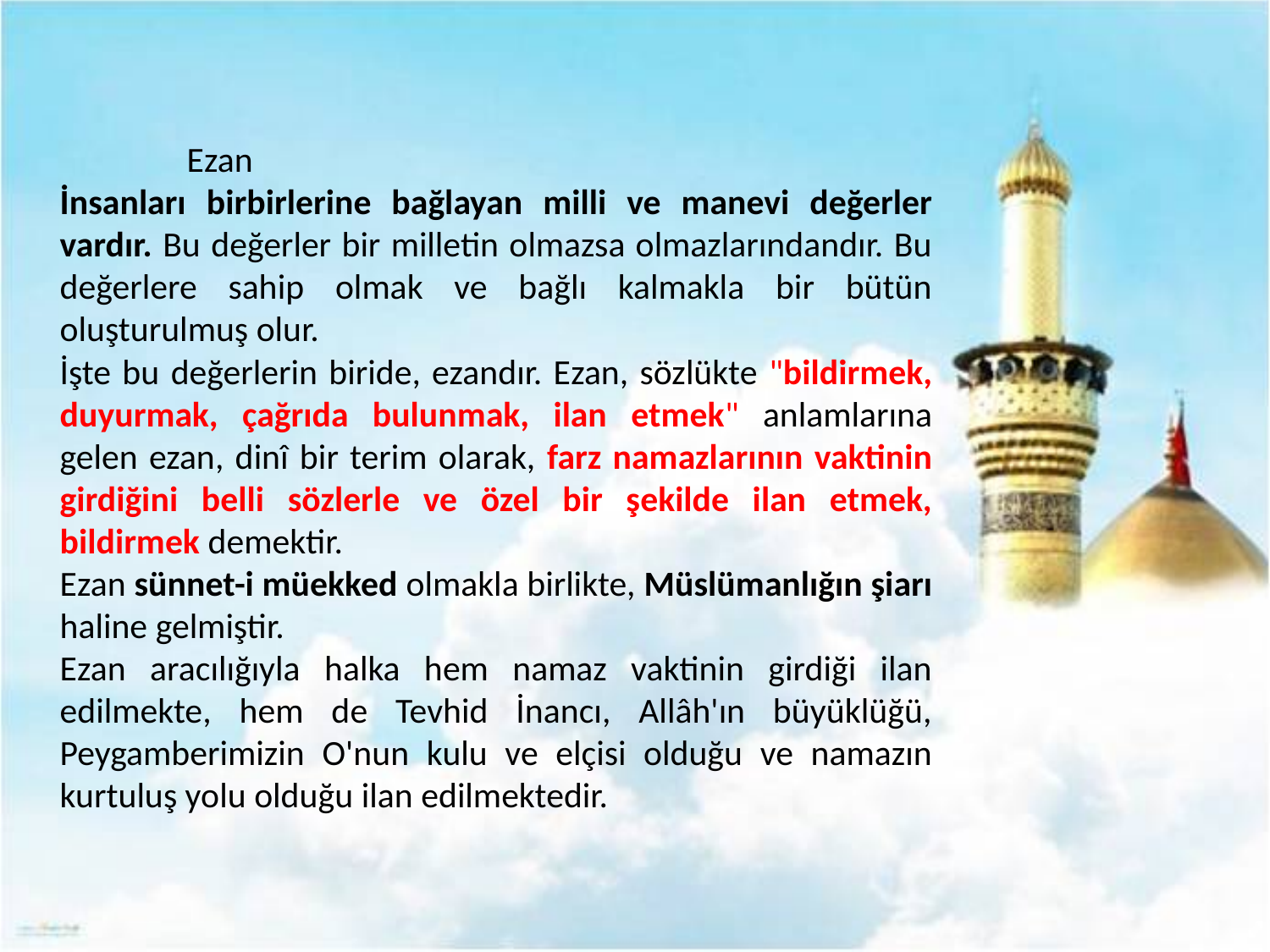

Ezan
İnsanları birbirlerine bağlayan milli ve manevi değerler vardır. Bu değerler bir milletin olmazsa olmazlarındandır. Bu değerlere sahip olmak ve bağlı kalmakla bir bütün oluşturulmuş olur.
İşte bu değerlerin biride, ezandır. Ezan, sözlükte "bildirmek, duyurmak, çağrıda bulunmak, ilan etmek" anlamlarına gelen ezan, dinî bir terim olarak, farz namazlarının vaktinin girdiğini belli sözlerle ve özel bir şekilde ilan etmek, bildirmek demektir.
Ezan sünnet-i müekked olmakla birlikte, Müslümanlığın şiarı haline gelmiştir.
Ezan aracılığıyla halka hem namaz vaktinin girdiği ilan edilmekte, hem de Tevhid İnancı, Allâh'ın büyüklüğü, Peygamberimizin O'nun kulu ve elçisi olduğu ve namazın kurtuluş yolu olduğu ilan edilmektedir.